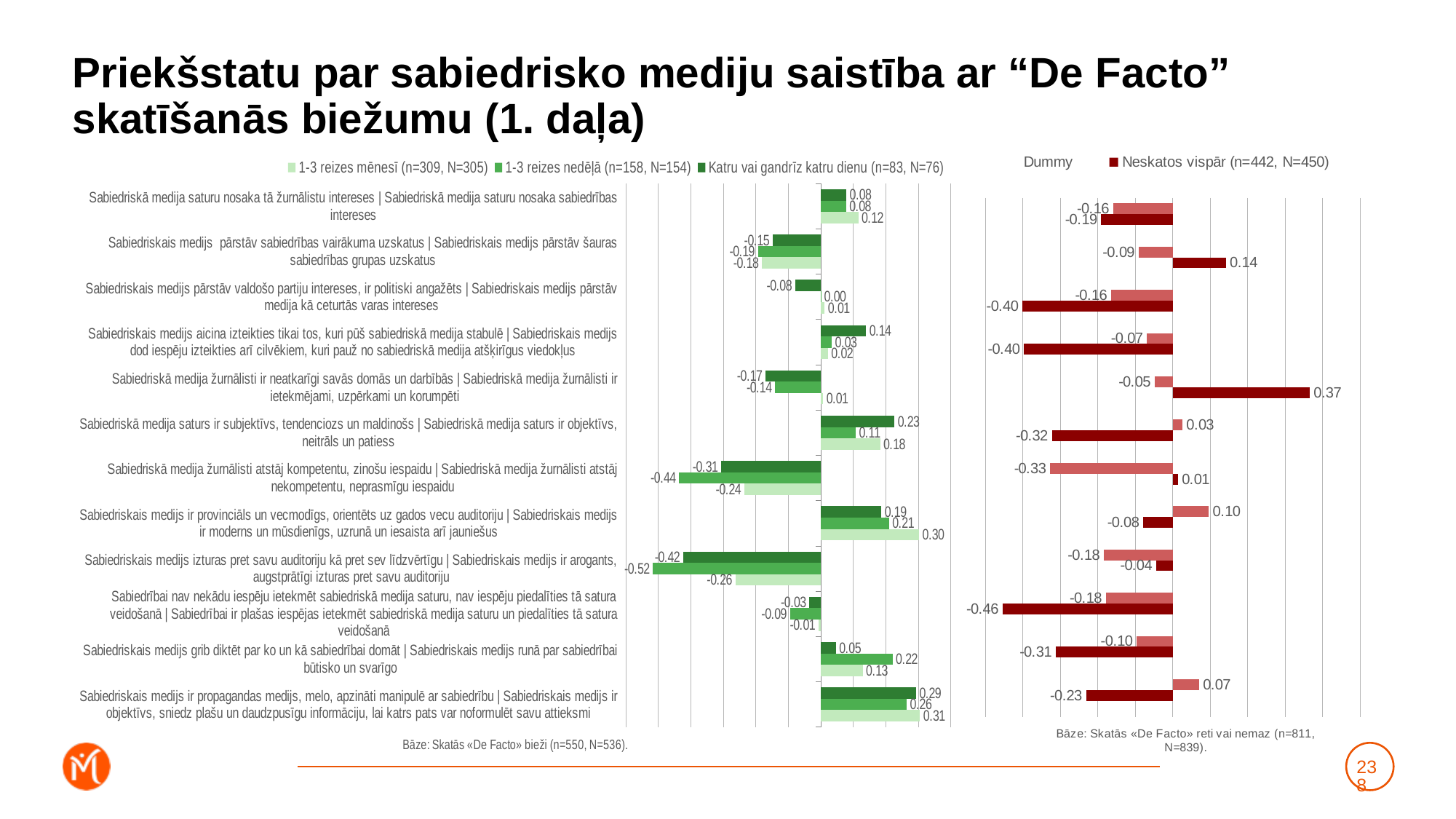

# Priekšstatu par sabiedrisko mediju saistība ar “De Facto” skatīšanās biežumu (1. daļa)

### Chart

| Category | Katru vai gandrīz katru dienu (n=83, N=76) | 1-3 reizes nedēļā (n=158, N=154) | 1-3 reizes mēnesī (n=309, N=305) |
|---|---|---|---|
| Sabiedriskā medija saturu nosaka tā žurnālistu intereses | Sabiedriskā medija saturu nosaka sabiedrības intereses | 0.07858147423864409 | 0.07788456014092422 | 0.11547134431516148 |
| Sabiedriskais medijs  pārstāv sabiedrības vairākuma uzskatus | Sabiedriskais medijs pārstāv šauras sabiedrības grupas uzskatus | -0.14773646418631164 | -0.19305610143245044 | -0.1811031100589719 |
| Sabiedriskais medijs pārstāv valdošo partiju intereses, ir politiski angažēts | Sabiedriskais medijs pārstāv medija kā ceturtās varas intereses | -0.07876642078323508 | 0.0004894837458239548 | 0.011971552523635924 |
| Sabiedriskais medijs aicina izteikties tikai tos, kuri pūš sabiedriskā medija stabulē | Sabiedriskais medijs dod iespēju izteikties arī cilvēkiem, kuri pauž no sabiedriskā medija atšķirīgus viedokļus | 0.13939877094479622 | 0.03410100434240799 | 0.022026493124269516 |
| Sabiedriskā medija žurnālisti ir neatkarīgi savās domās un darbībās | Sabiedriskā medija žurnālisti ir ietekmējami, uzpērkami un korumpēti | -0.1699322170389605 | -0.14036414357834473 | 0.007534345333664879 |
| Sabiedriskā medija saturs ir subjektīvs, tendenciozs un maldinošs | Sabiedriskā medija saturs ir objektīvs, neitrāls un patiess | 0.22659328209798846 | 0.10773990588461493 | 0.18264704041174126 |
| Sabiedriskā medija žurnālisti atstāj kompetentu, zinošu iespaidu | Sabiedriskā medija žurnālisti atstāj nekompetentu, neprasmīgu iespaidu | -0.30635935867492 | -0.43581969055780173 | -0.23522914836869588 |
| Sabiedriskais medijs ir provinciāls un vecmodīgs, orientēts uz gados vecu auditoriju | Sabiedriskais medijs ir moderns un mūsdienīgs, uzrunā un iesaista arī jauniešus | 0.18644218210722982 | 0.20989895458864577 | 0.30260809487796875 |
| Sabiedriskais medijs izturas pret savu auditoriju kā pret sev līdzvērtīgu | Sabiedriskais medijs ir arogants, augstprātīgi izturas pret savu auditoriju | -0.42304537381225366 | -0.516540931057291 | -0.26265313880053837 |
| Sabiedrībai nav nekādu iespēju ietekmēt sabiedriskā medija saturu, nav iespēju piedalīties tā satura veidošanā | Sabiedrībai ir plašas iespējas ietekmēt sabiedriskā medija saturu un piedalīties tā satura veidošanā | -0.03481312904116033 | -0.0947950196536954 | -0.007181005979468155 |
| Sabiedriskais medijs grib diktēt par ko un kā sabiedrībai domāt | Sabiedriskais medijs runā par sabiedrībai būtisko un svarīgo | 0.046552153195438935 | 0.22087580139346616 | 0.12883808031446708 |
| Sabiedriskais medijs ir propagandas medijs, melo, apzināti manipulē ar sabiedrību | Sabiedriskais medijs ir objektīvs, sniedz plašu un daudzpusīgu informāciju, lai katrs pats var noformulēt savu attieksmi | 0.29322843057070525 | 0.2642645769797223 | 0.3051803453994304 |

### Chart

| Category | Retāk (n=369, N=389) | Neskatos vispār (n=442, N=450) | Dummy |
|---|---|---|---|
| Sabiedriskā medija saturu nosaka tā žurnālistu intereses | Sabiedriskā medija saturu nosaka sabiedrības intereses | -0.15937001190764366 | -0.19112449037187937 | 0.001 |
| Sabiedriskais medijs  pārstāv sabiedrības vairākuma uzskatus | Sabiedriskais medijs pārstāv šauras sabiedrības grupas uzskatus | -0.09123158756814906 | 0.1413952957125324 | 0.001 |
| Sabiedriskais medijs pārstāv valdošo partiju intereses, ir politiski angažēts | Sabiedriskais medijs pārstāv medija kā ceturtās varas intereses | -0.16490404997352726 | -0.40132786681295174 | 0.001 |
| Sabiedriskais medijs aicina izteikties tikai tos, kuri pūš sabiedriskā medija stabulē | Sabiedriskais medijs dod iespēju izteikties arī cilvēkiem, kuri pauž no sabiedriskā medija atšķirīgus viedokļus | -0.06894125483596855 | -0.3976605256343351 | 0.001 |
| Sabiedriskā medija žurnālisti ir neatkarīgi savās domās un darbībās | Sabiedriskā medija žurnālisti ir ietekmējami, uzpērkami un korumpēti | -0.048708180501290645 | 0.3653131128943249 | 0.001 |
| Sabiedriskā medija saturs ir subjektīvs, tendenciozs un maldinošs | Sabiedriskā medija saturs ir objektīvs, neitrāls un patiess | 0.02529053480755739 | -0.32296497954318737 | 0.001 |
| Sabiedriskā medija žurnālisti atstāj kompetentu, zinošu iespaidu | Sabiedriskā medija žurnālisti atstāj nekompetentu, neprasmīgu iespaidu | -0.32735378417766725 | 0.01339669209051002 | 0.001 |
| Sabiedriskais medijs ir provinciāls un vecmodīgs, orientēts uz gados vecu auditoriju | Sabiedriskais medijs ir moderns un mūsdienīgs, uzrunā un iesaista arī jauniešus | 0.09550466117876025 | -0.07873120287932943 | 0.001 |
| Sabiedriskais medijs izturas pret savu auditoriju kā pret sev līdzvērtīgu | Sabiedriskais medijs ir arogants, augstprātīgi izturas pret savu auditoriju | -0.18456301980291706 | -0.04384084772859277 | 0.001 |
| Sabiedrībai nav nekādu iespēju ietekmēt sabiedriskā medija saturu, nav iespēju piedalīties tā satura veidošanā | Sabiedrībai ir plašas iespējas ietekmēt sabiedriskā medija saturu un piedalīties tā satura veidošanā | -0.17908761393733313 | -0.4550733779114675 | 0.001 |
| Sabiedriskais medijs grib diktēt par ko un kā sabiedrībai domāt | Sabiedriskais medijs runā par sabiedrībai būtisko un svarīgo | -0.09624765555968243 | -0.31270531257517475 | 0.001 |
| Sabiedriskais medijs ir propagandas medijs, melo, apzināti manipulē ar sabiedrību | Sabiedriskais medijs ir objektīvs, sniedz plašu un daudzpusīgu informāciju, lai katrs pats var noformulēt savu attieksmi | 0.06992400964176504 | -0.23160187045610048 | 0.001 |
238